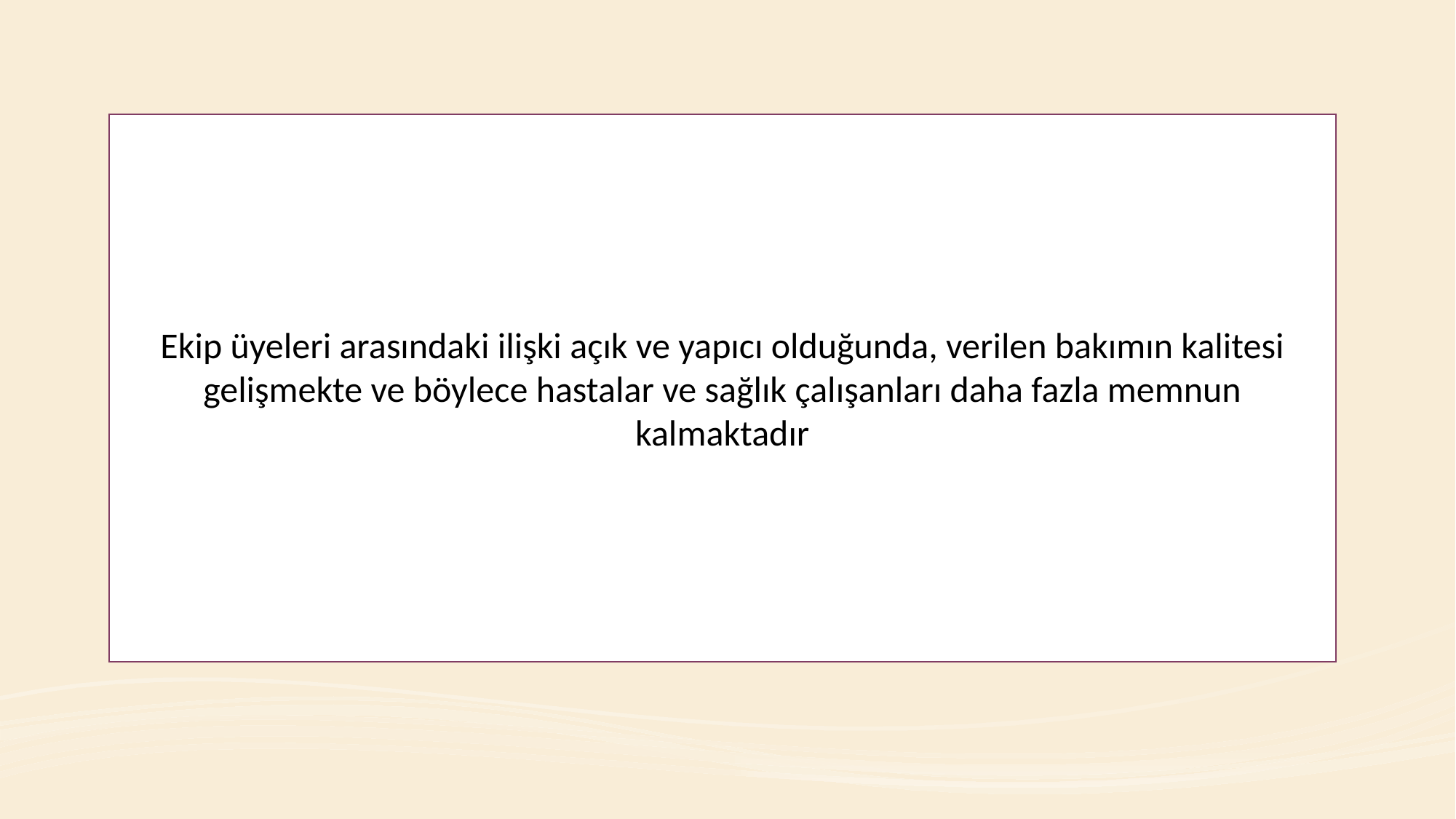

Ekip üyeleri arasındaki ilişki açık ve yapıcı olduğunda, verilen bakımın kalitesi gelişmekte ve böylece hastalar ve sağlık çalışanları daha fazla memnun kalmaktadır